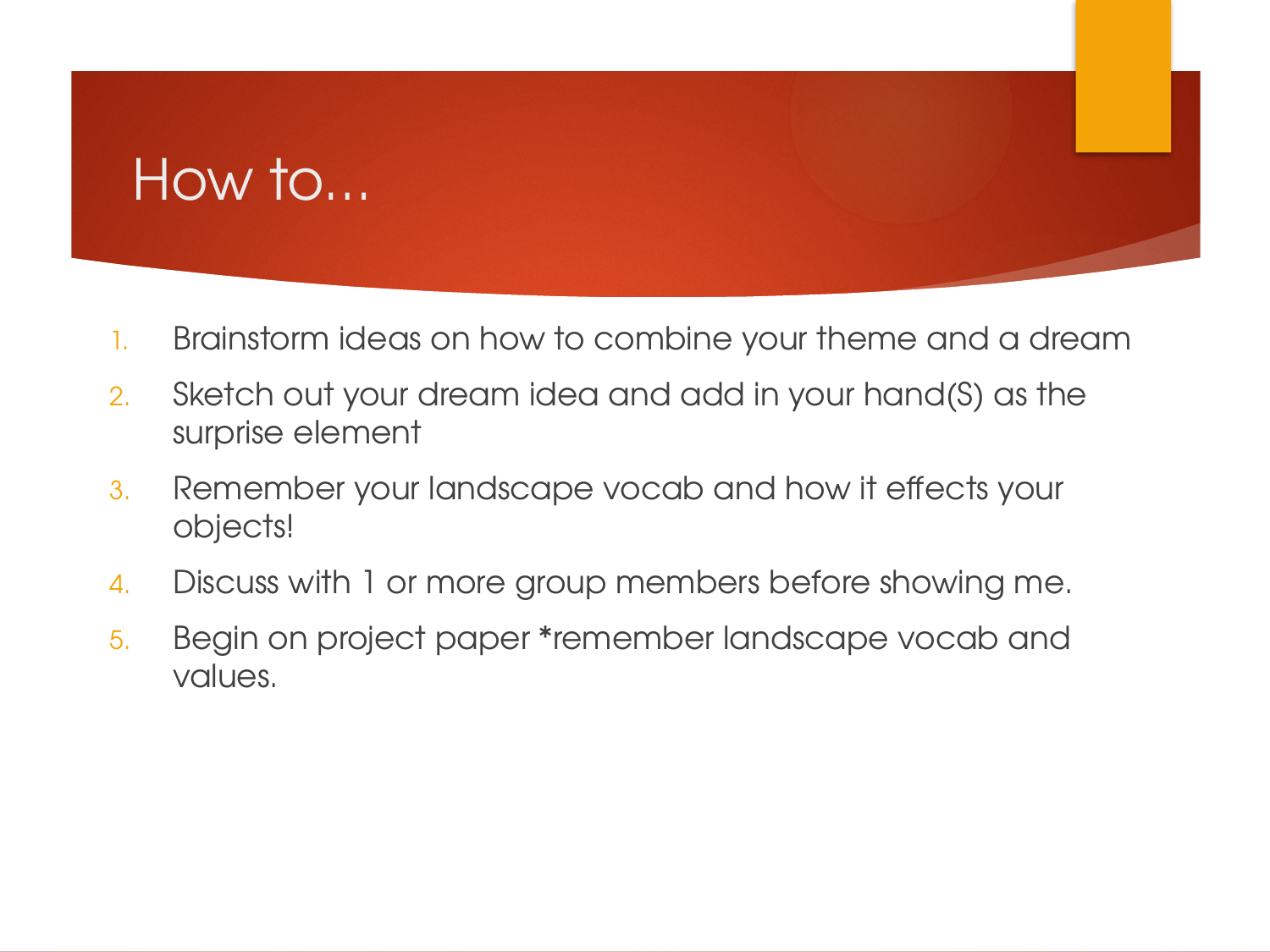

# How to…
Brainstorm ideas on how to combine your theme and a dream
Sketch out your dream idea and add in your hand(S) as the surprise element
Remember your landscape vocab and how it effects your objects!
Discuss with 1 or more group members before showing me.
Begin on project paper *remember landscape vocab and values.